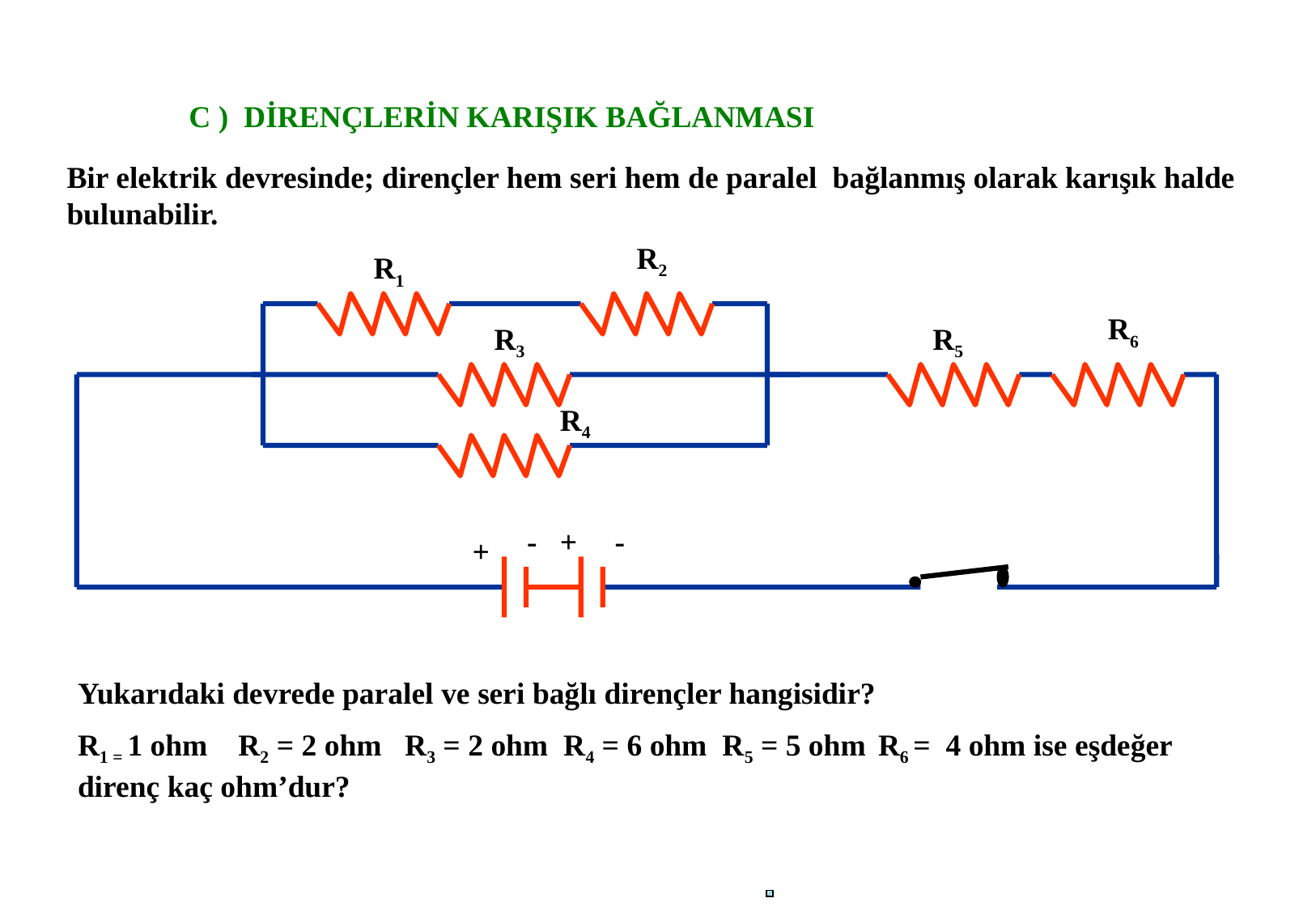

C )  DİRENÇLERİN KARIŞIK BAĞLANMASI
Bir elektrik devresinde; dirençler hem seri hem de paralel  bağlanmış olarak karışık halde bulunabilir.

R2
R1

R6
R3
R5

R4

-
+
-
+

Yukarıdaki devrede paralel ve seri bağlı dirençler hangisidir?
R1 = 1 ohm    R2 = 2 ohm   R3 = 2 ohm  R4 = 6 ohm  R5 = 5 ohm  R6 =  4 ohm ise eşdeğer direnç kaç ohm’dur?